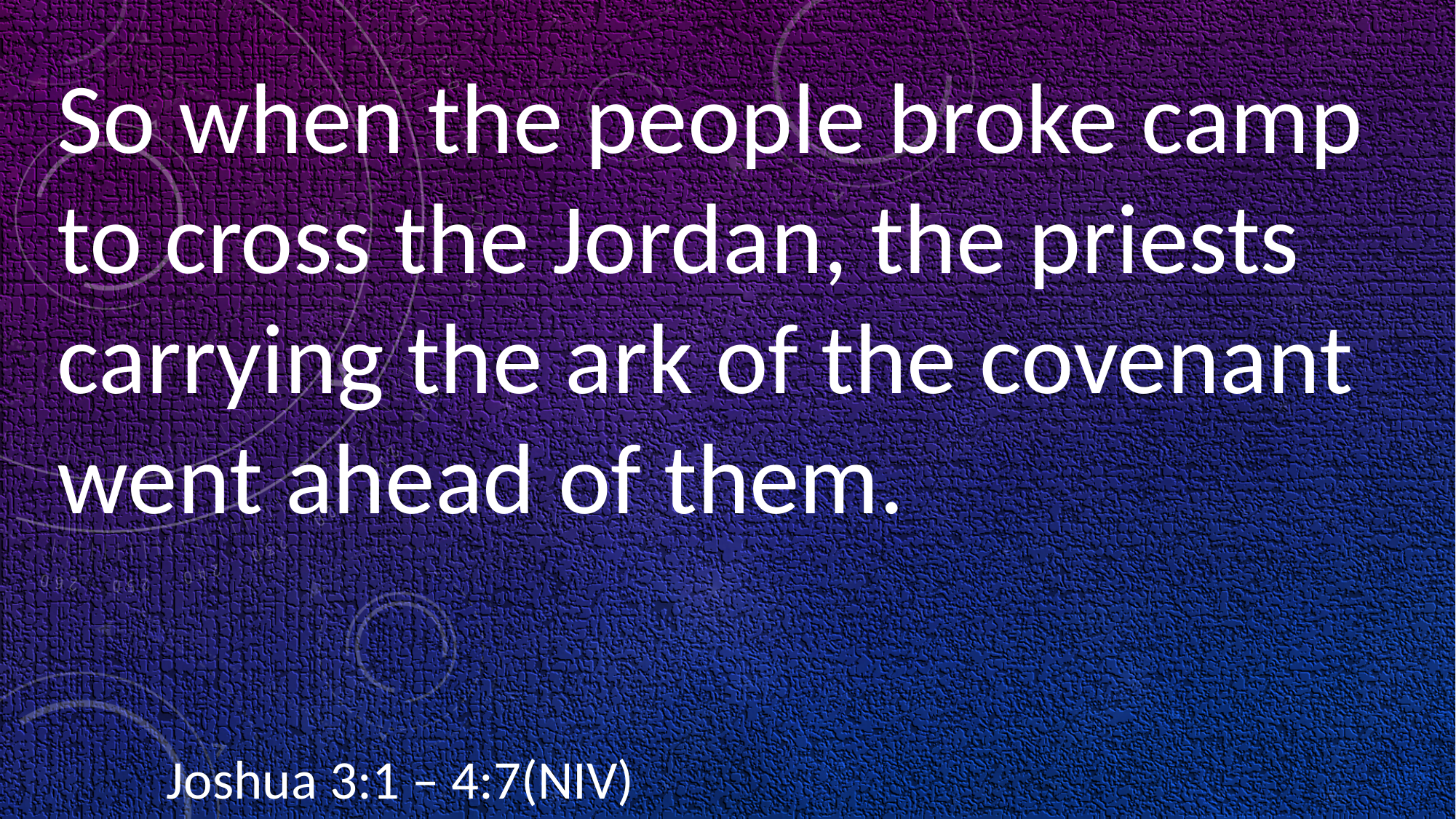

So when the people broke camp to cross the Jordan, the priests carrying the ark of the covenant went ahead of them.

													Joshua 3:1 – 4:7(NIV)